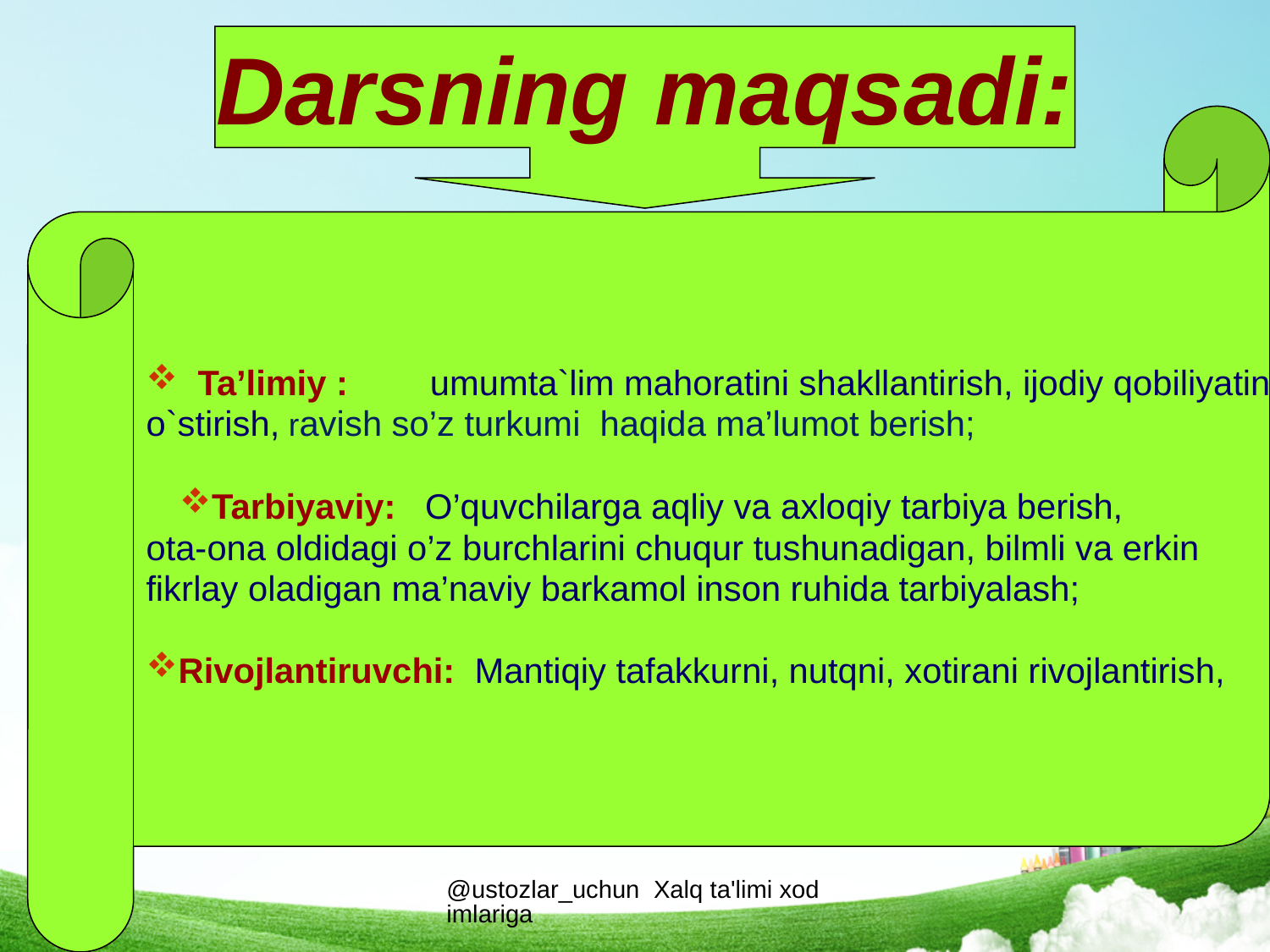

Darsning maqsadi:
  Ta’limiy : 	umumta`lim mahoratini shakllantirish, ijodiy qobiliyatini
o`stirish, ravish so’z turkumi  haqida ma’lumot berish;

Tarbiyaviy:   O’quvchilarga aqliy va axloqiy tarbiya berish,
ota-ona oldidagi o’z burchlarini chuqur tushunadigan, bilmli va erkin
fikrlay oladigan ma’naviy barkamol inson ruhida tarbiyalash;

Rivojlantiruvchi:  Mantiqiy tafakkurni, nutqni, xotirani rivojlantirish,
@ustozlar_uchun  Xalq ta'limi xodimlariga